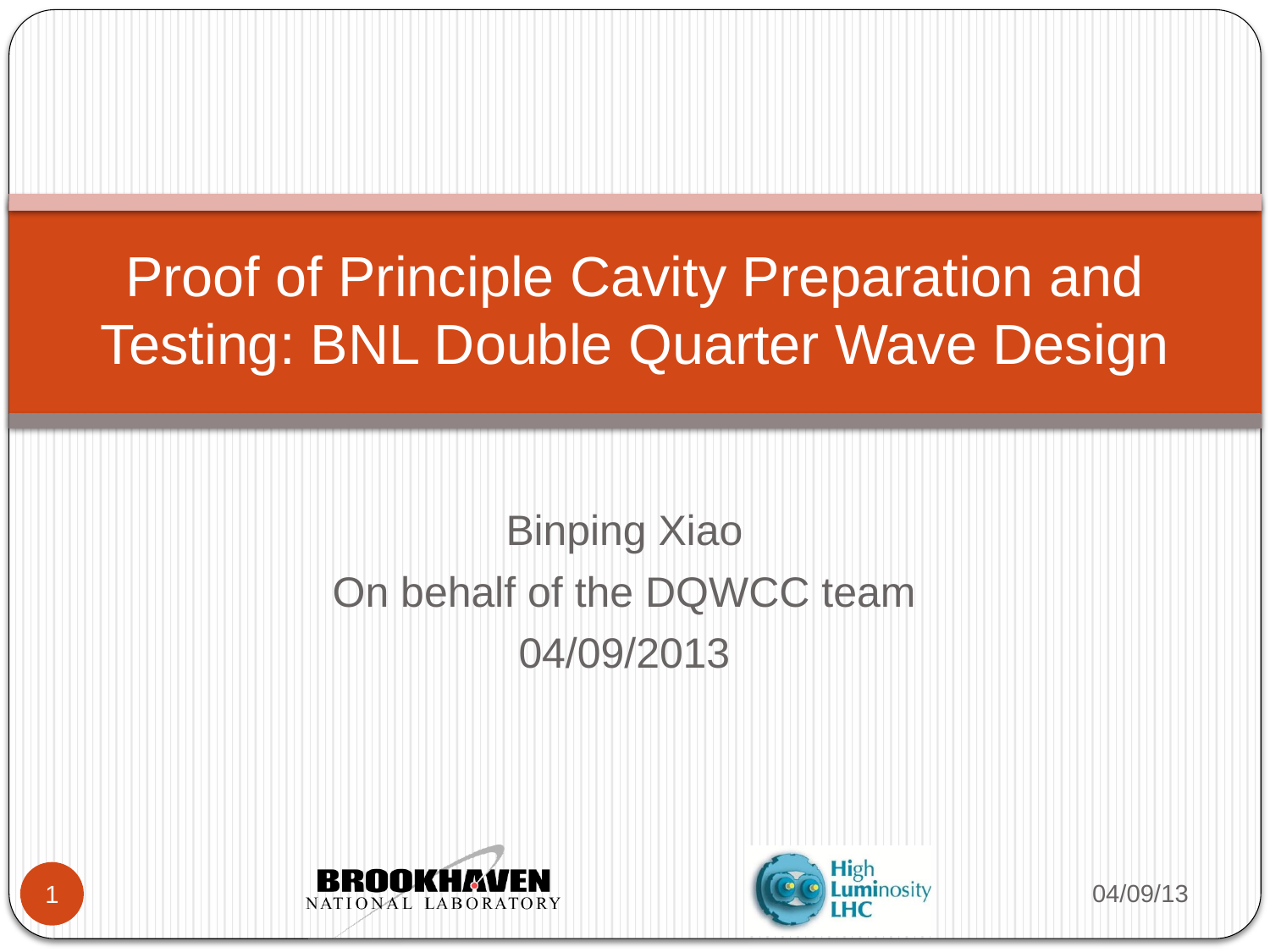

# Proof of Principle Cavity Preparation and Testing: BNL Double Quarter Wave Design
Binping Xiao
On behalf of the DQWCC team
04/09/2013
04/09/13
1